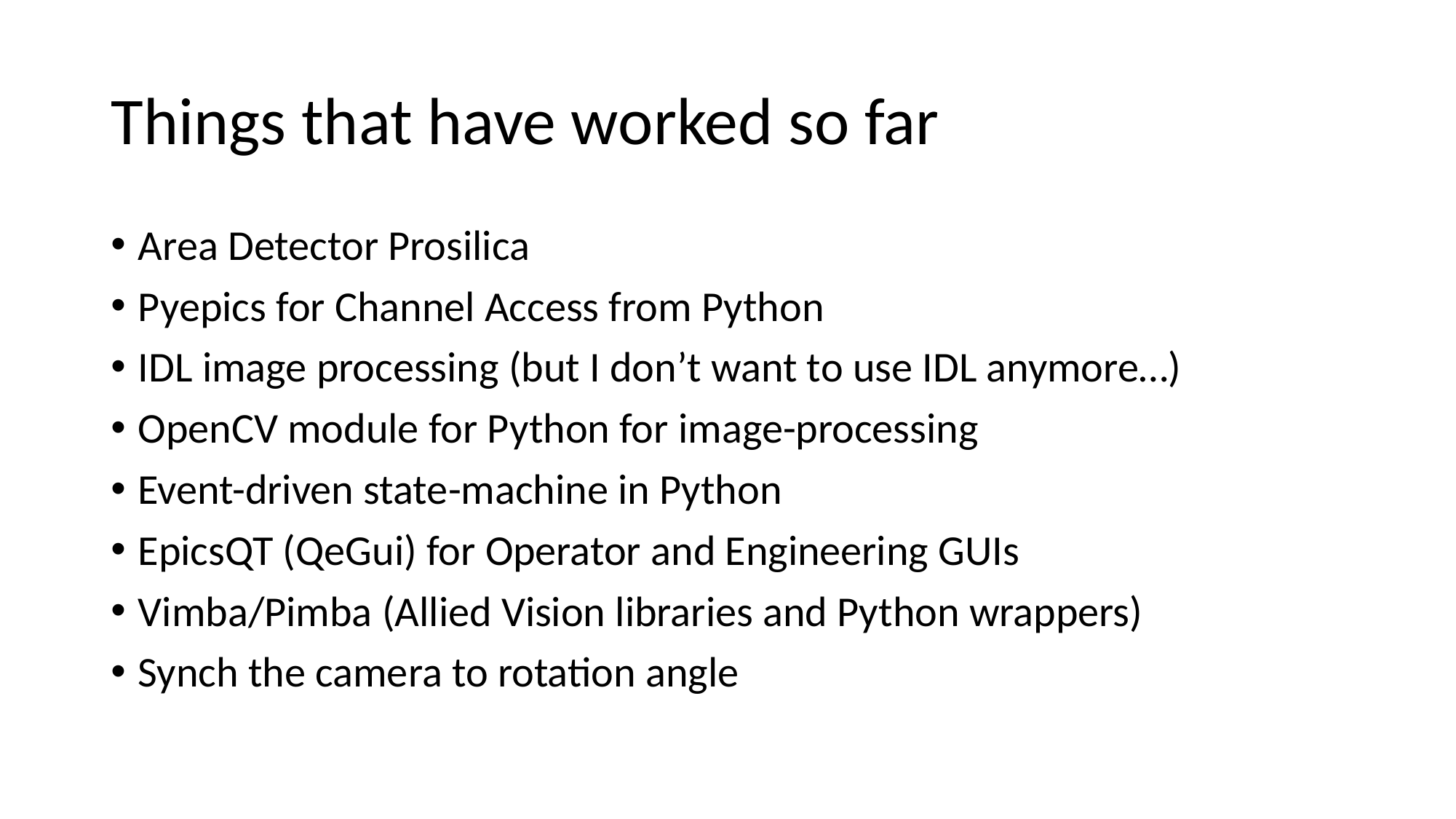

# Things that have worked so far
Area Detector Prosilica
Pyepics for Channel Access from Python
IDL image processing (but I don’t want to use IDL anymore…)
OpenCV module for Python for image-processing
Event-driven state-machine in Python
EpicsQT (QeGui) for Operator and Engineering GUIs
Vimba/Pimba (Allied Vision libraries and Python wrappers)
Synch the camera to rotation angle